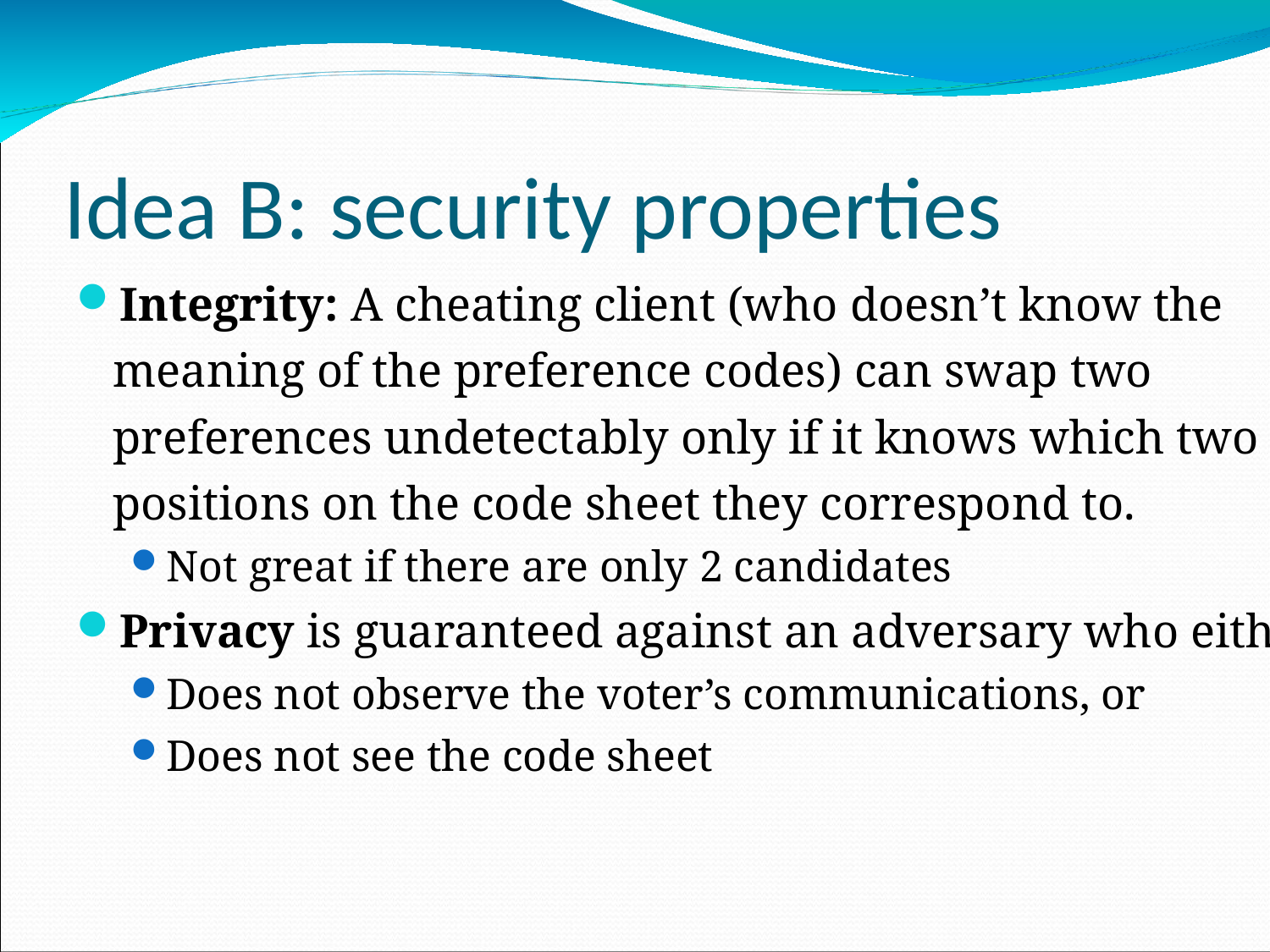

Idea B: security properties
Integrity: A cheating client (who doesn’t know the
	meaning of the preference codes) can swap two
	preferences undetectably only if it knows which two
	positions on the code sheet they correspond to.
Not great if there are only 2 candidates
Privacy is guaranteed against an adversary who either
Does not observe the voter’s communications, or
Does not see the code sheet